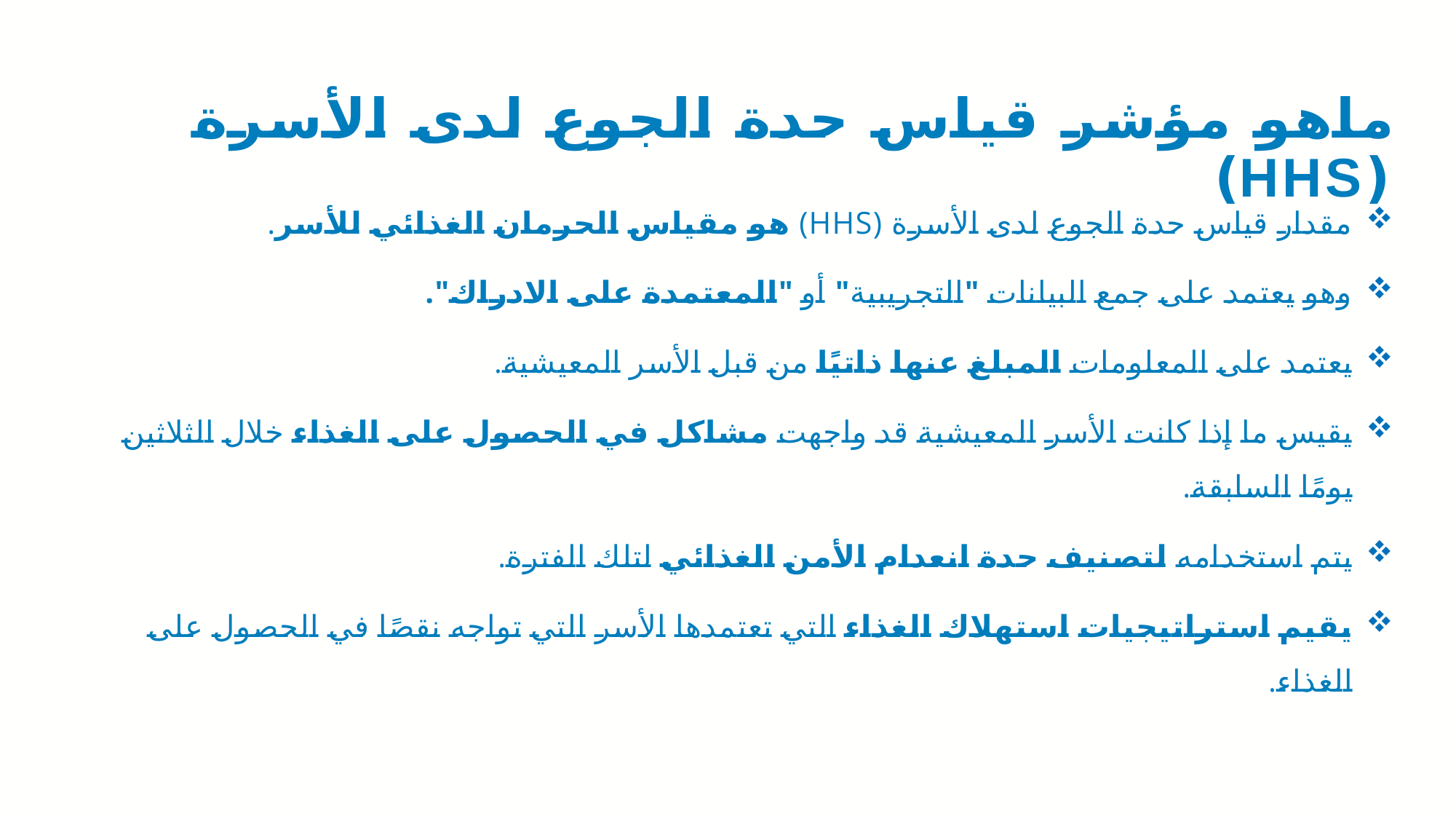

# ماهو مؤشر قياس حدة الجوع لدى الأسرة (HHS)
مقدار قياس حدة الجوع لدى الأسرة (HHS) هو مقياس الحرمان الغذائي للأسر.
وهو يعتمد على جمع البيانات "التجريبية" أو "المعتمدة على الادراك".
يعتمد على المعلومات المبلغ عنها ذاتيًا من قبل الأسر المعيشية.
يقيس ما إذا كانت الأسر المعيشية قد واجهت مشاكل في الحصول على الغذاء خلال الثلاثين يومًا السابقة.
يتم استخدامه لتصنيف حدة انعدام الأمن الغذائي لتلك الفترة.
يقيم استراتيجيات استهلاك الغذاء التي تعتمدها الأسر التي تواجه نقصًا في الحصول على الغذاء.